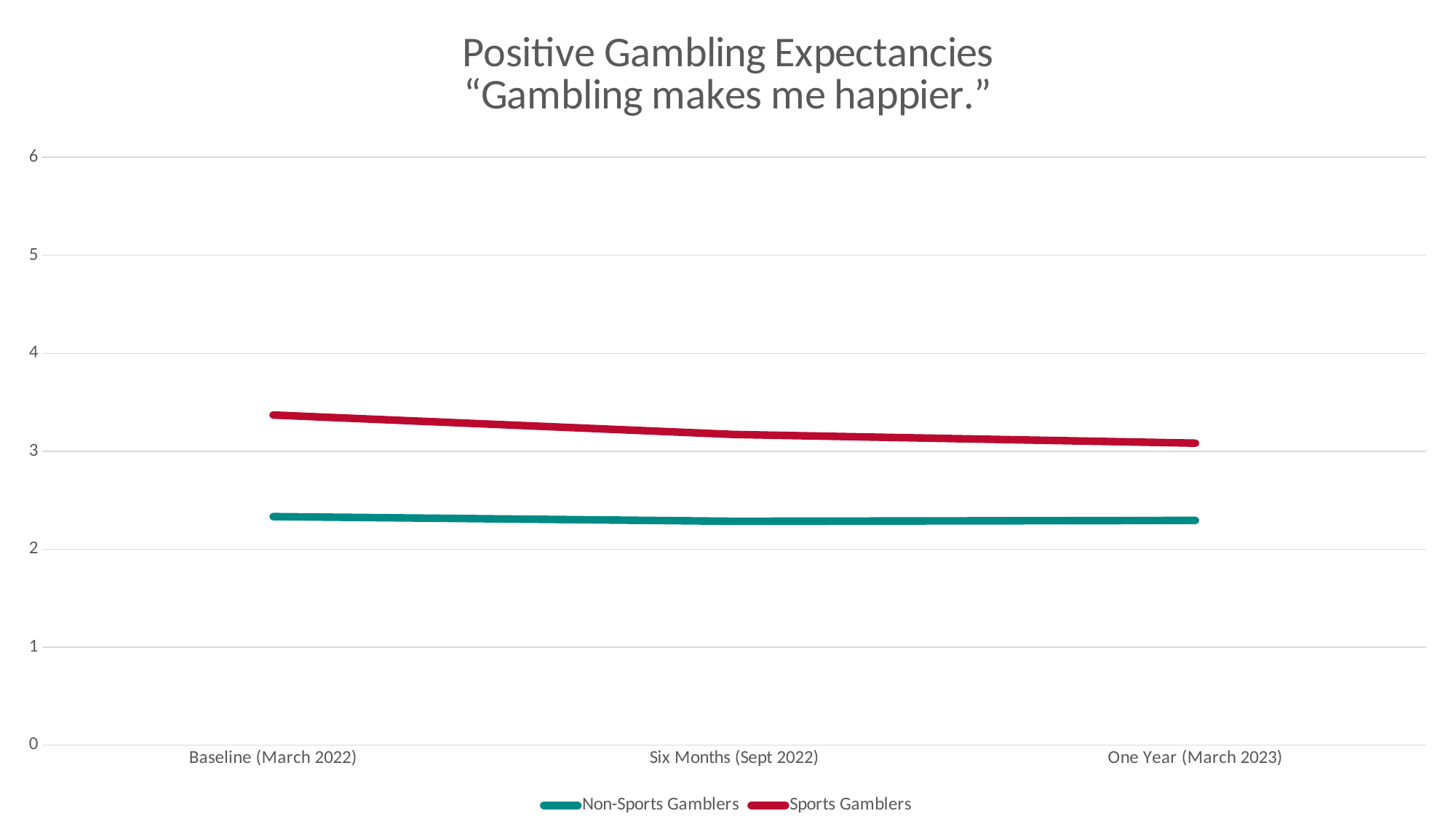

### Chart: Positive Gambling Expectancies
“Gambling makes me happier.”

| Category | Non-Sports Gamblers | Sports Gamblers |
|---|---|---|
| Baseline (March 2022) | 2.3328 | 3.3695 |
| Six Months (Sept 2022) | 2.2851 | 3.1708 |
| One Year (March 2023) | 2.2939 | 3.0821 |